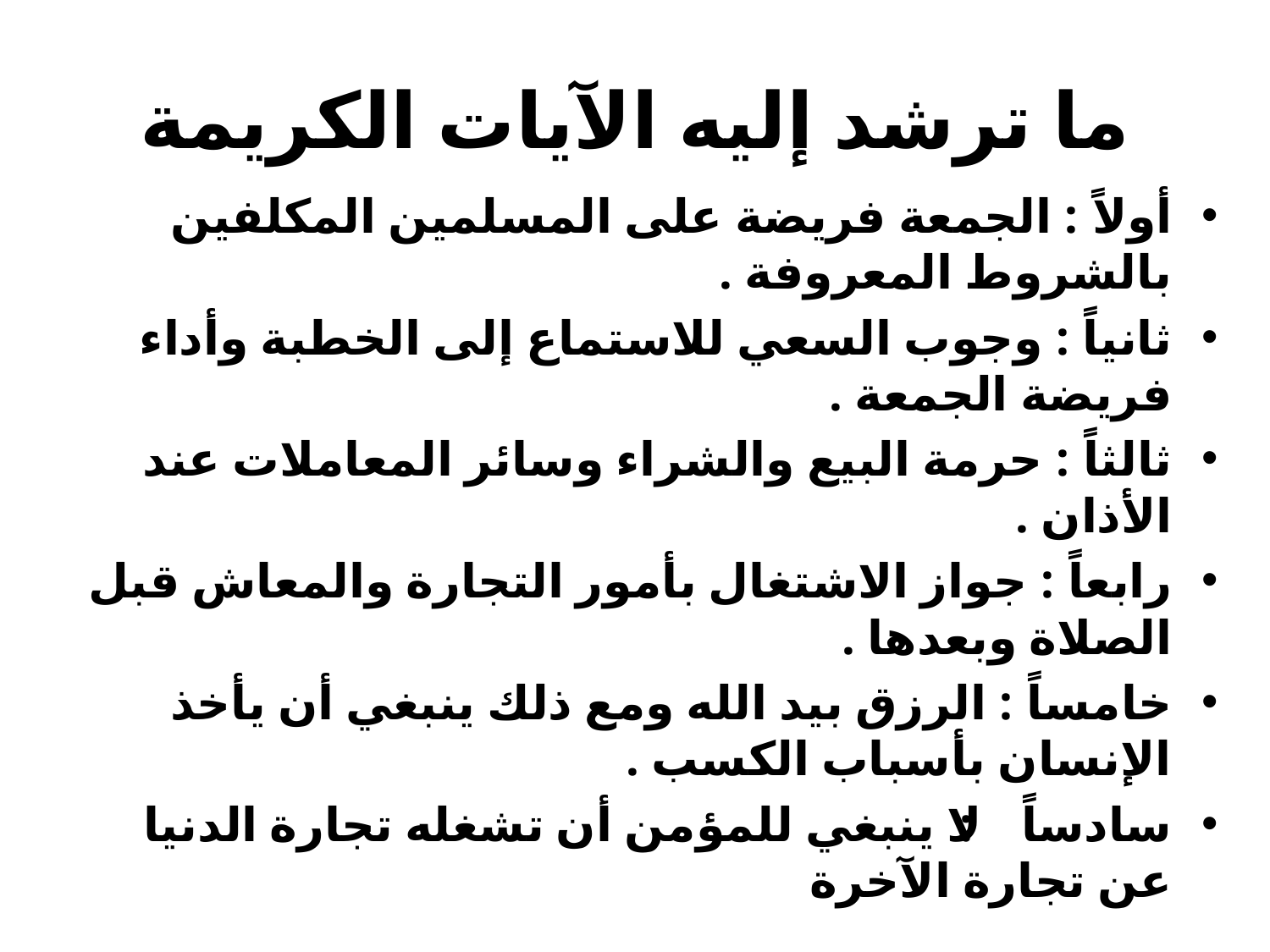

# ما ترشد إليه الآيات الكريمة
أولاً : الجمعة فريضة على المسلمين المكلفين بالشروط المعروفة .
ثانياً : وجوب السعي للاستماع إلى الخطبة وأداء فريضة الجمعة .
ثالثاً : حرمة البيع والشراء وسائر المعاملات عند الأذان .
رابعاً : جواز الاشتغال بأمور التجارة والمعاش قبل الصلاة وبعدها .
خامساً : الرزق بيد الله ومع ذلك ينبغي أن يأخذ الإنسان بأسباب الكسب .
سادساً : لا ينبغي للمؤمن أن تشغله تجارة الدنيا عن تجارة الآخرة